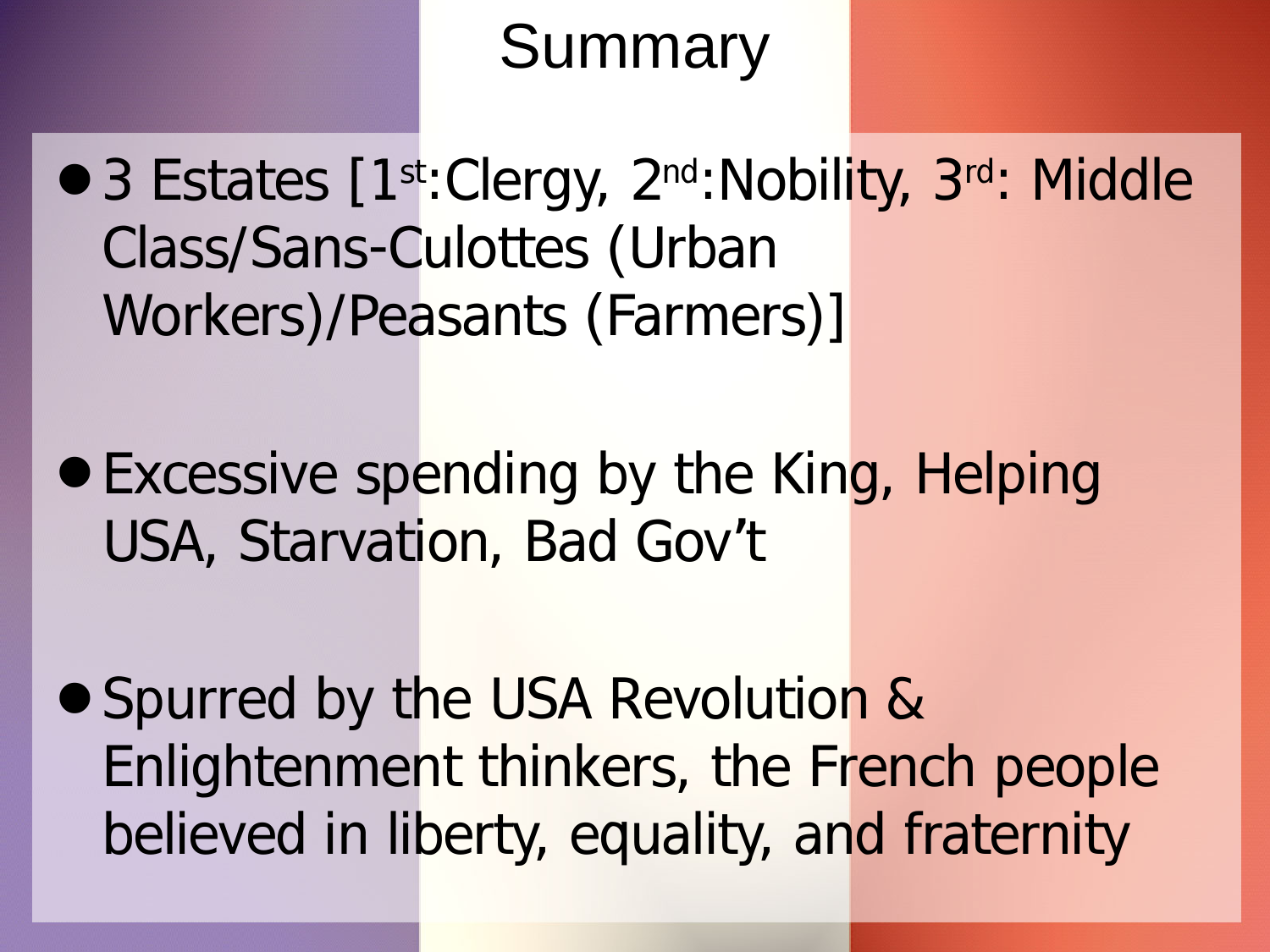

# Summary
3 Estates [1st:Clergy, 2nd:Nobility, 3rd: Middle Class/Sans-Culottes (Urban Workers)/Peasants (Farmers)]

Excessive spending by the King, Helping USA, Starvation, Bad Gov’t

Spurred by the USA Revolution & Enlightenment thinkers, the French people believed in liberty, equality, and fraternity